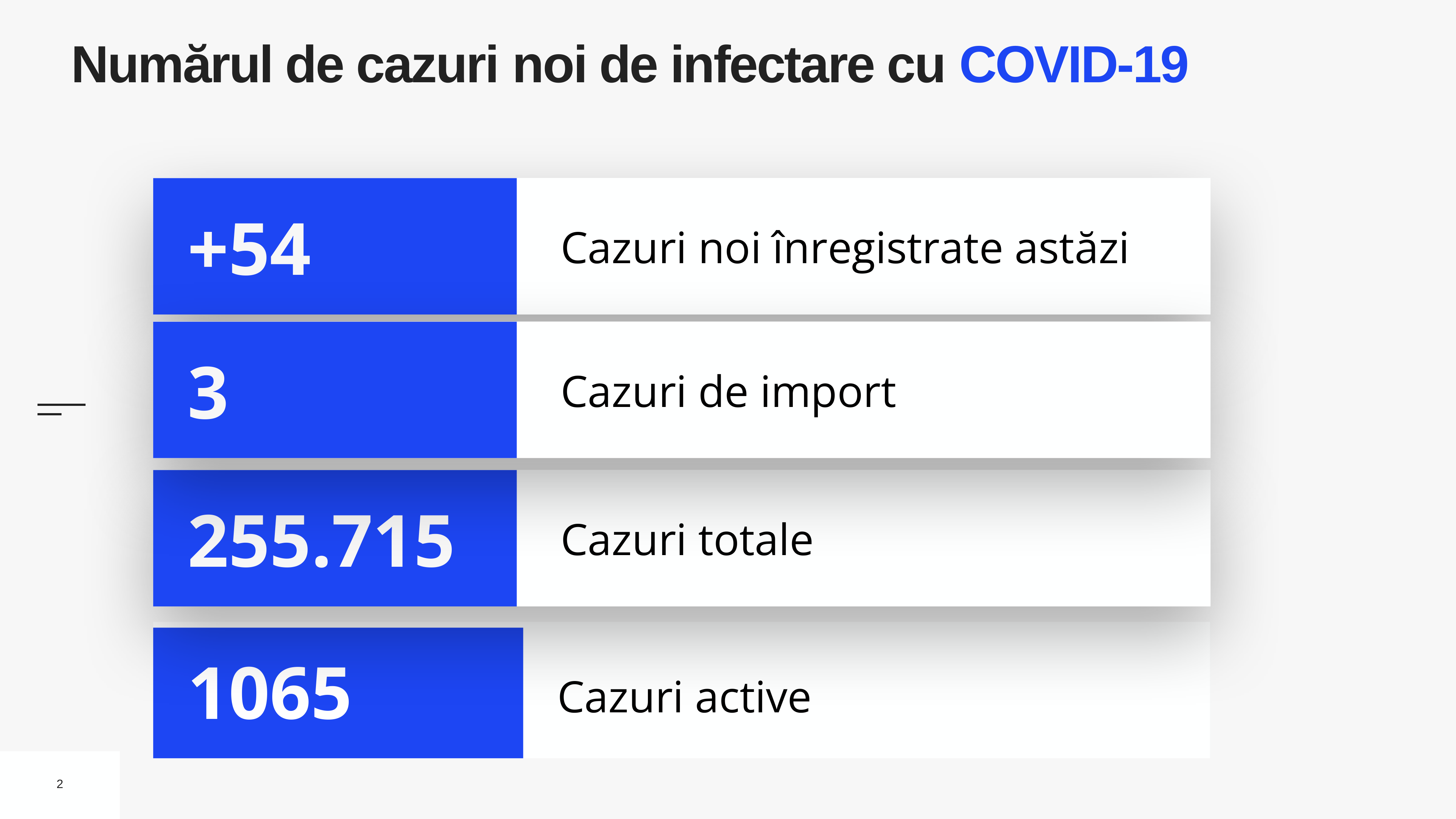

# Numărul de cazuri noi de infectare cu COVID-19

Cazuri noi înregistrate astăzi

+54

Cazuri de import

3

Cazuri totale

255.715

Cazuri active

1065
2